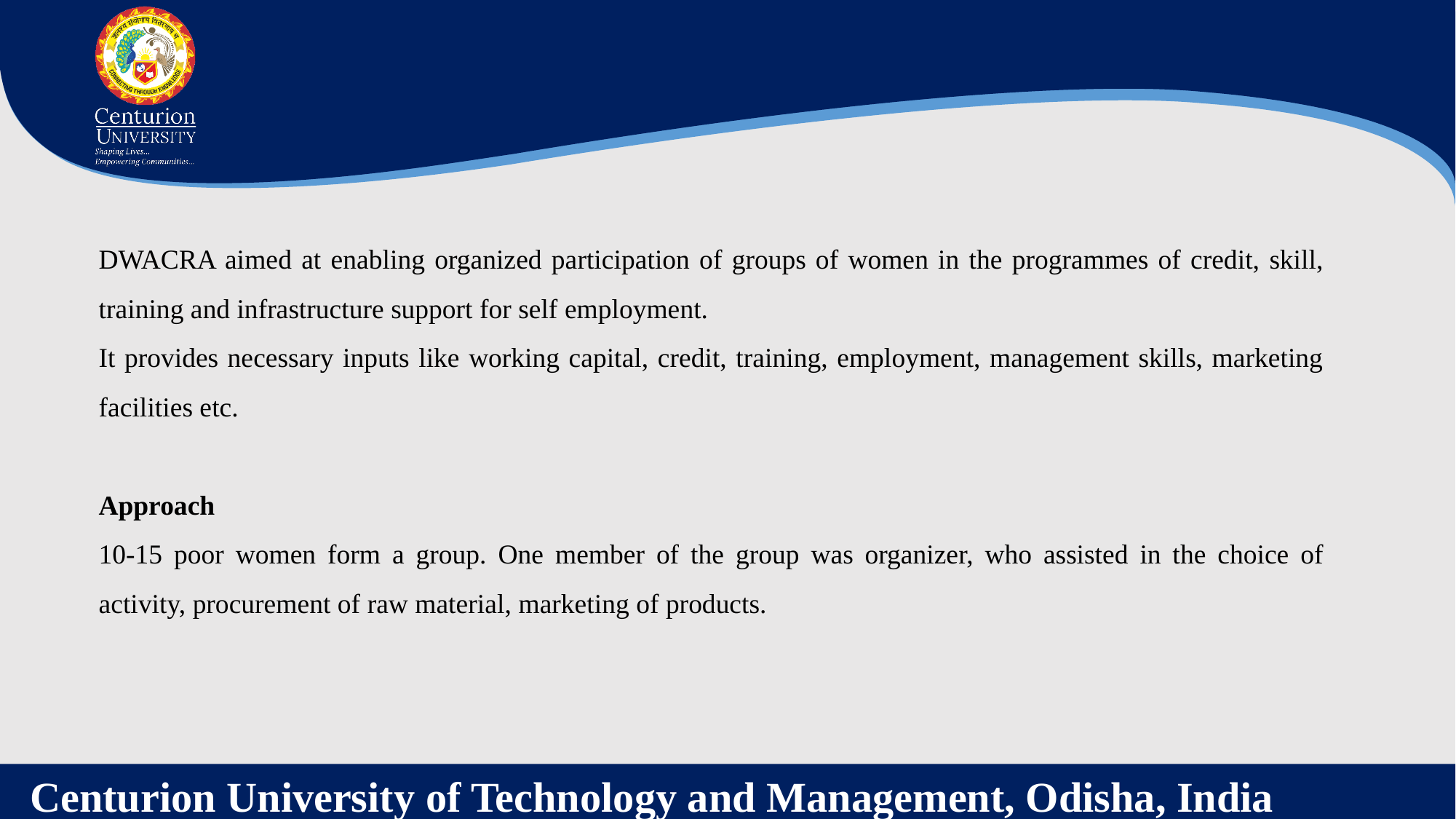

DWACRA aimed at enabling organized participation of groups of women in the programmes of credit, skill, training and infrastructure support for self employment.
It provides necessary inputs like working capital, credit, training, employment, management skills, marketing facilities etc.

Approach
10-15 poor women form a group. One member of the group was organizer, who assisted in the choice of activity, procurement of raw material, marketing of products.